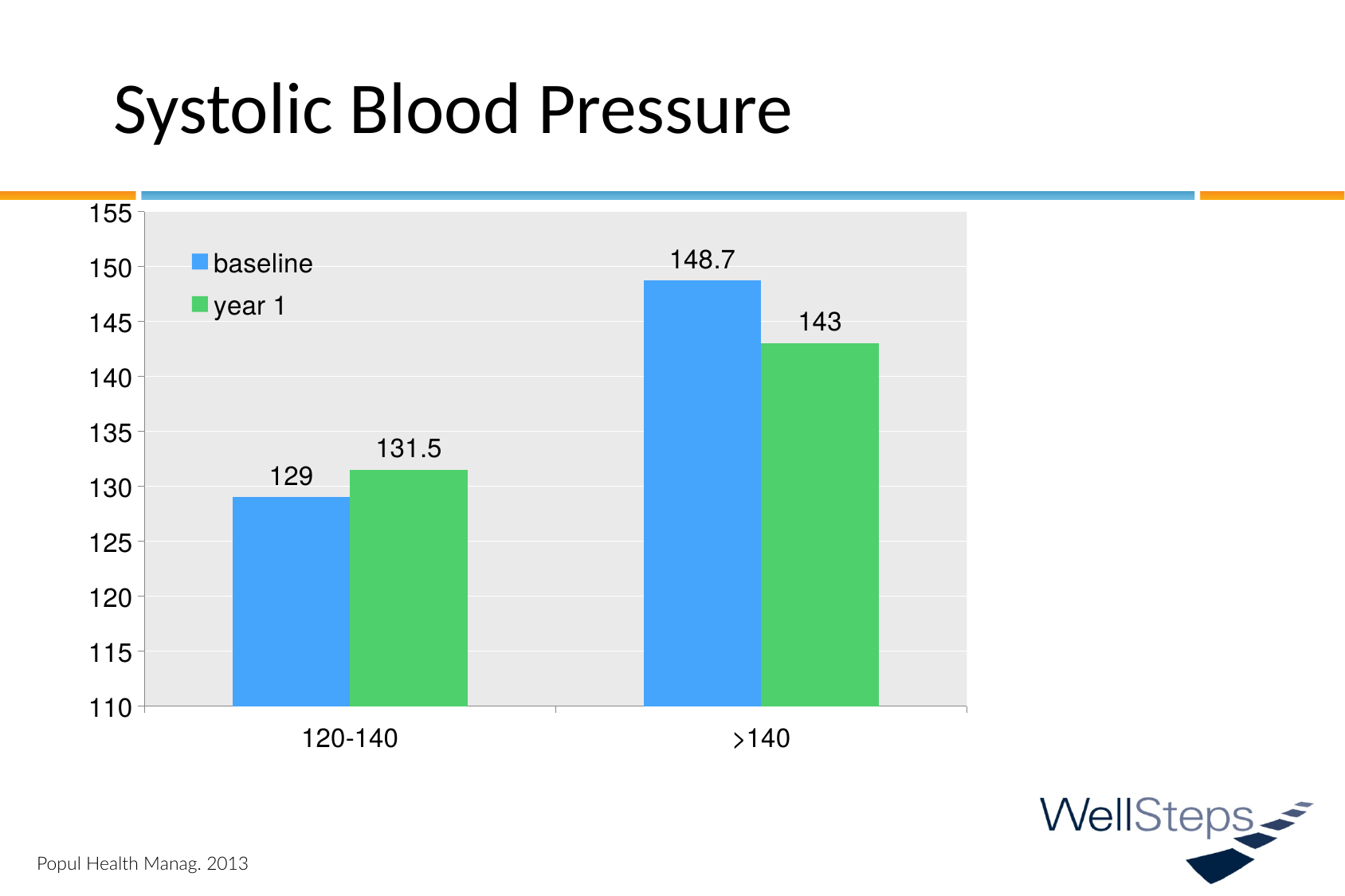

# Systolic Blood Pressure

### Chart

| Category | baseline | year 1 |
|---|---|---|
| 120-140 | 129.0 | 131.5 |
| >140 | 148.7 | 143.0 |
Popul Health Manag. 2013